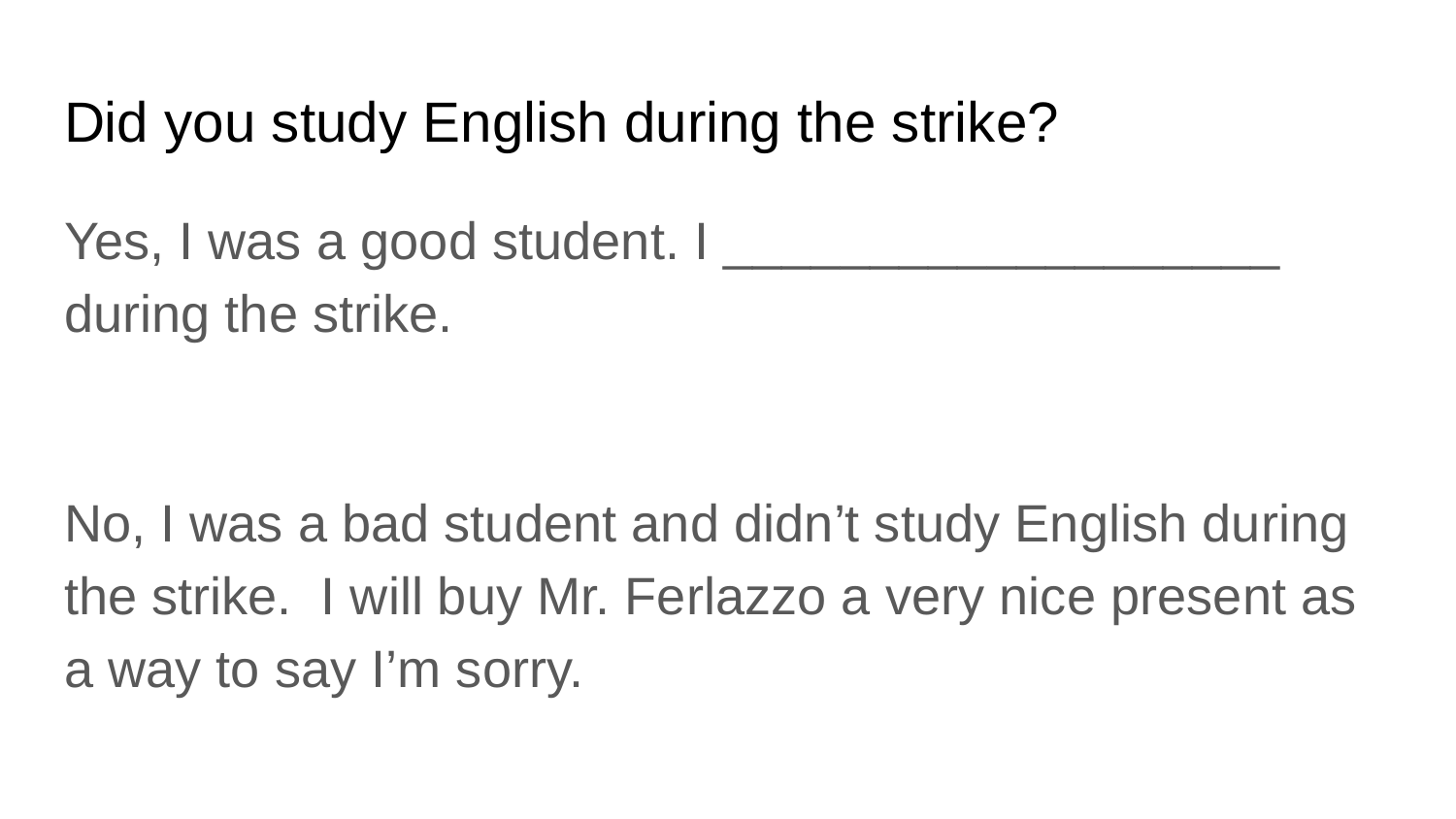

# Did you study English during the strike?
Yes, I was a good student. I ___________________ during the strike.

No, I was a bad student and didn’t study English during the strike.  I will buy Mr. Ferlazzo a very nice present as a way to say I’m sorry.